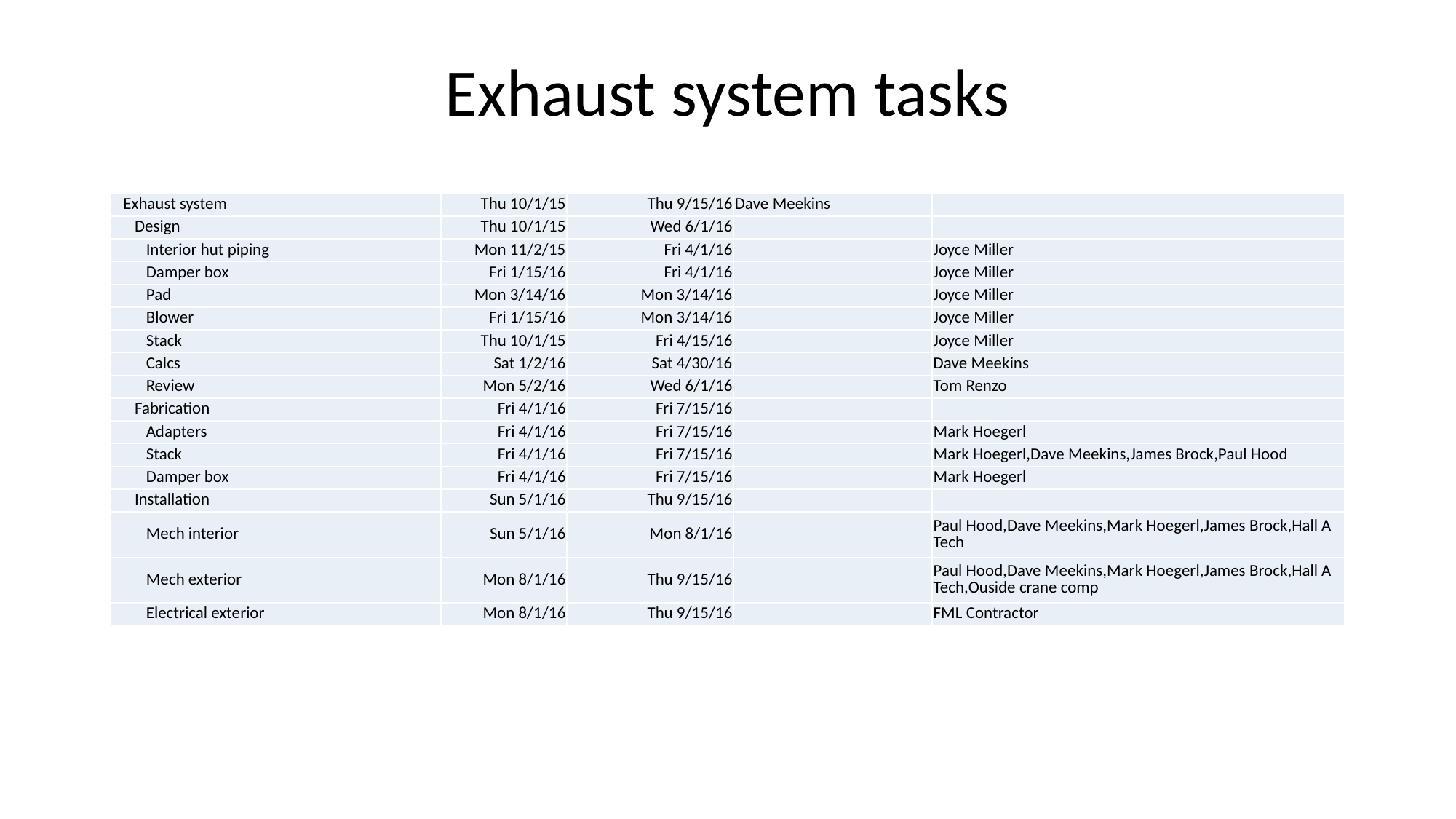

# Exhaust system tasks
| Exhaust system | Thu 10/1/15 | Thu 9/15/16 | Dave Meekins |  |
| --- | --- | --- | --- | --- |
| Design | Thu 10/1/15 | Wed 6/1/16 |  |  |
| Interior hut piping | Mon 11/2/15 | Fri 4/1/16 |  | Joyce Miller |
| Damper box | Fri 1/15/16 | Fri 4/1/16 |  | Joyce Miller |
| Pad | Mon 3/14/16 | Mon 3/14/16 |  | Joyce Miller |
| Blower | Fri 1/15/16 | Mon 3/14/16 |  | Joyce Miller |
| Stack | Thu 10/1/15 | Fri 4/15/16 |  | Joyce Miller |
| Calcs | Sat 1/2/16 | Sat 4/30/16 |  | Dave Meekins |
| Review | Mon 5/2/16 | Wed 6/1/16 |  | Tom Renzo |
| Fabrication | Fri 4/1/16 | Fri 7/15/16 |  |  |
| Adapters | Fri 4/1/16 | Fri 7/15/16 |  | Mark Hoegerl |
| Stack | Fri 4/1/16 | Fri 7/15/16 |  | Mark Hoegerl,Dave Meekins,James Brock,Paul Hood |
| Damper box | Fri 4/1/16 | Fri 7/15/16 |  | Mark Hoegerl |
| Installation | Sun 5/1/16 | Thu 9/15/16 |  |  |
| Mech interior | Sun 5/1/16 | Mon 8/1/16 |  | Paul Hood,Dave Meekins,Mark Hoegerl,James Brock,Hall A Tech |
| Mech exterior | Mon 8/1/16 | Thu 9/15/16 |  | Paul Hood,Dave Meekins,Mark Hoegerl,James Brock,Hall A Tech,Ouside crane comp |
| Electrical exterior | Mon 8/1/16 | Thu 9/15/16 |  | FML Contractor |